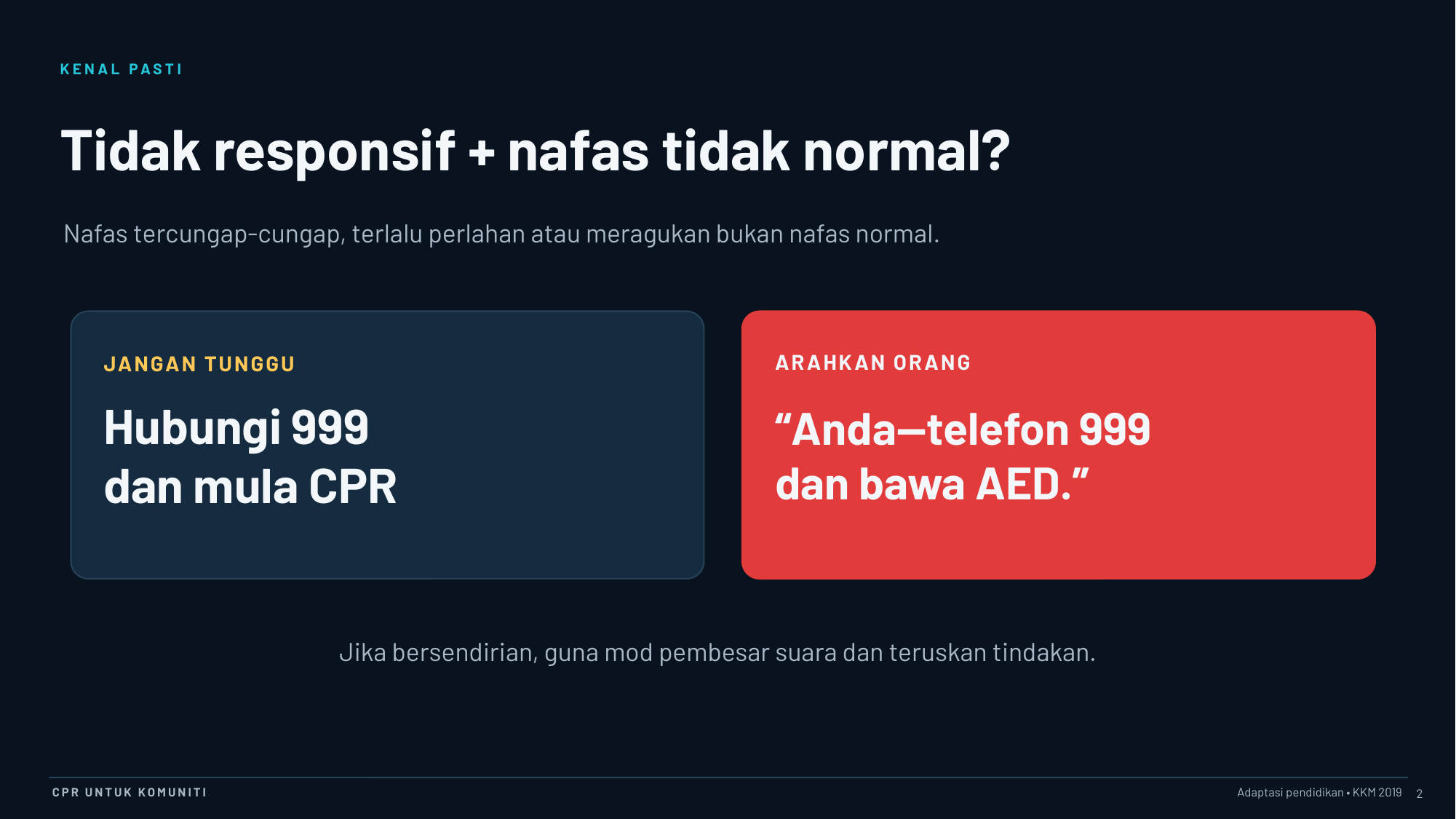

KENAL PASTI
Tidak responsif + nafas tidak normal?
Nafas tercungap-cungap, terlalu perlahan atau meragukan bukan nafas normal.

JANGAN TUNGGU
ARAHKAN ORANG
Hubungi 999
dan mula CPR
“Anda—telefon 999
dan bawa AED.”
Jika bersendirian, guna mod pembesar suara dan teruskan tindakan.
2